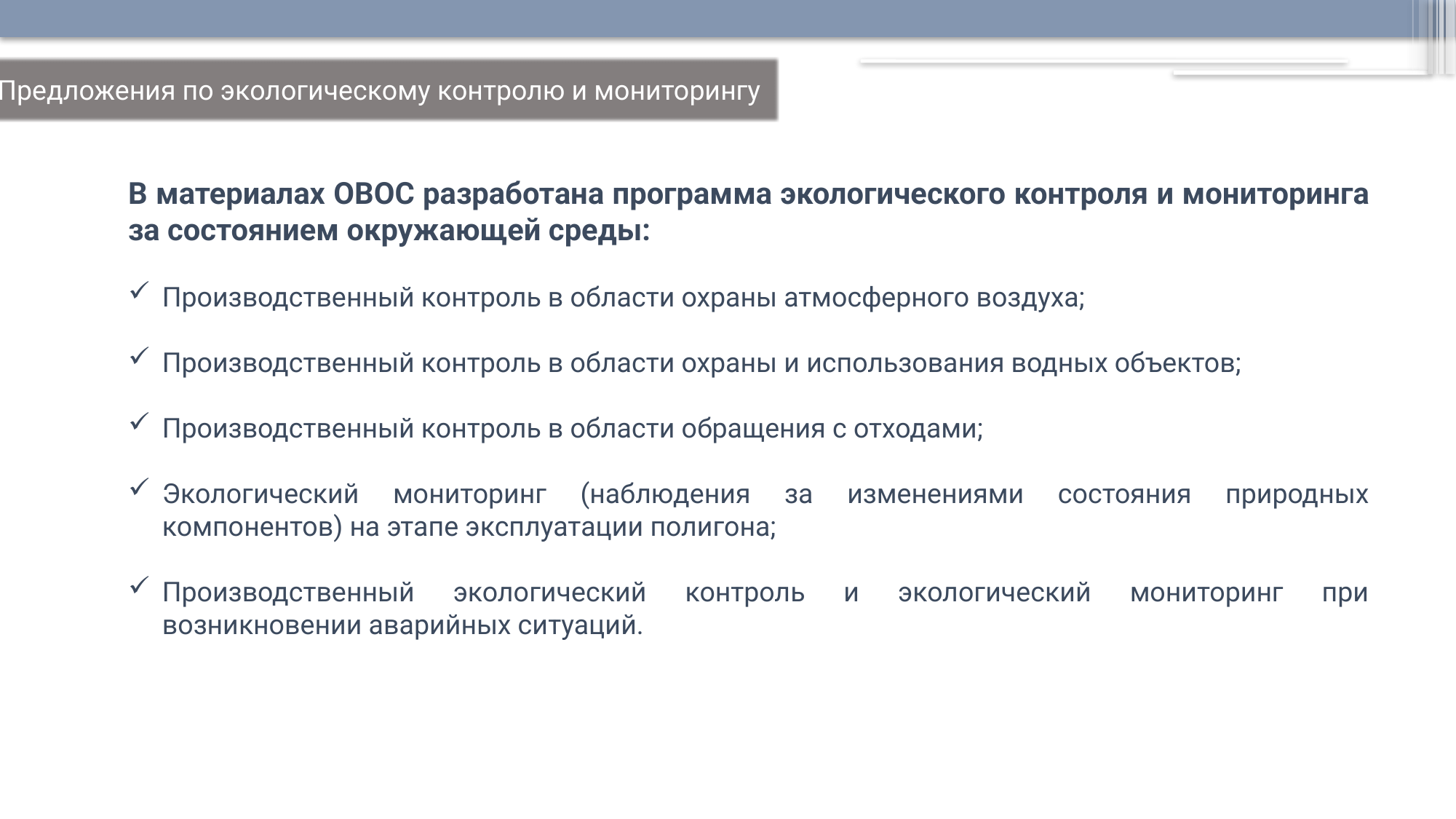

Предложения по экологическому контролю и мониторингу
В материалах ОВОС разработана программа экологического контроля и мониторинга за состоянием окружающей среды:

Производственный контроль в области охраны атмосферного воздуха;

Производственный контроль в области охраны и использования водных объектов;

Производственный контроль в области обращения с отходами;

Экологический мониторинг (наблюдения за изменениями состояния природных компонентов) на этапе эксплуатации полигона;

Производственный экологический контроль и экологический мониторинг при возникновении аварийных ситуаций.